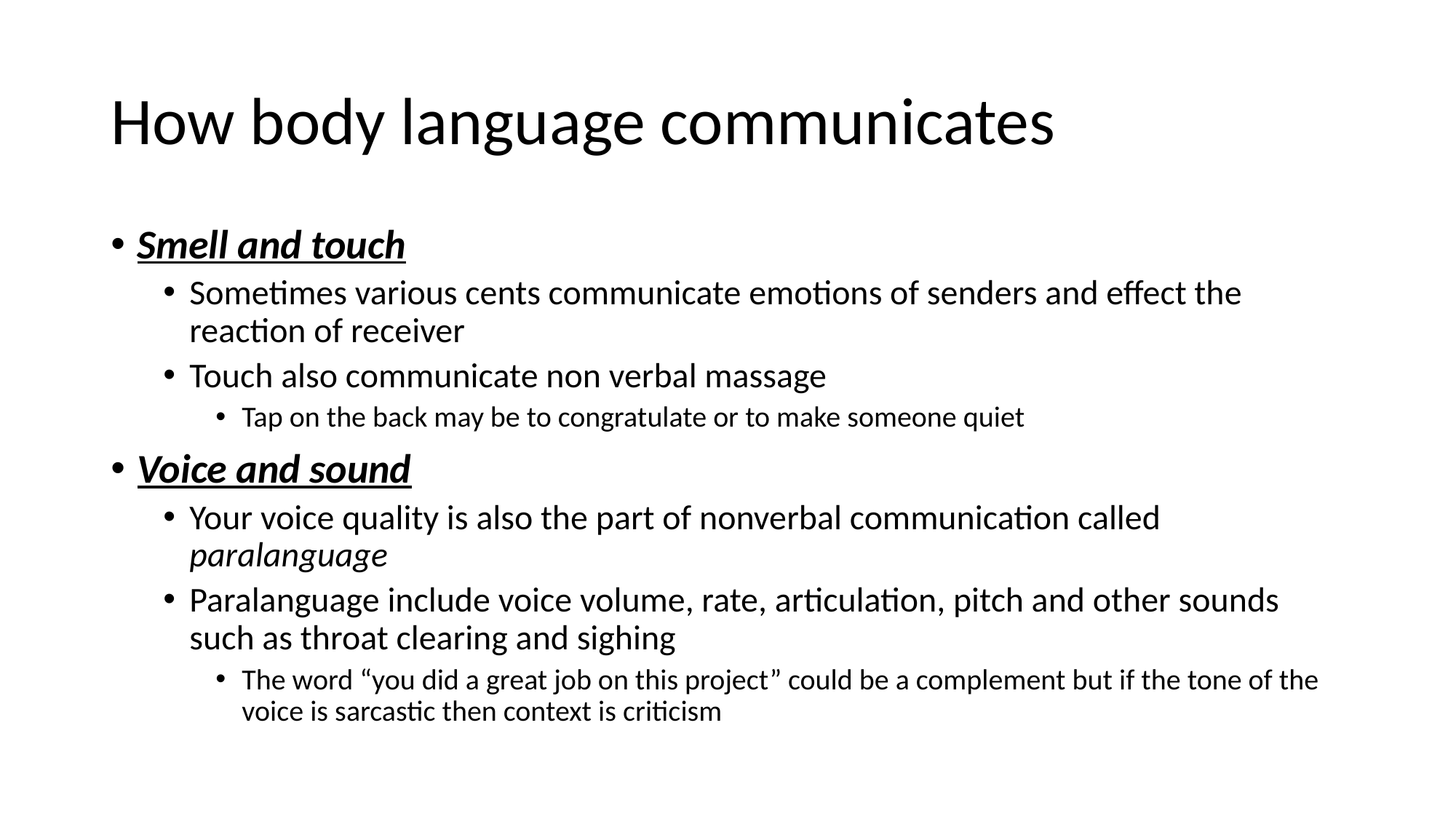

# How body language communicates
Smell and touch
Sometimes various cents communicate emotions of senders and effect the reaction of receiver
Touch also communicate non verbal massage
Tap on the back may be to congratulate or to make someone quiet
Voice and sound
Your voice quality is also the part of nonverbal communication called paralanguage
Paralanguage include voice volume, rate, articulation, pitch and other sounds such as throat clearing and sighing
The word “you did a great job on this project” could be a complement but if the tone of the voice is sarcastic then context is criticism